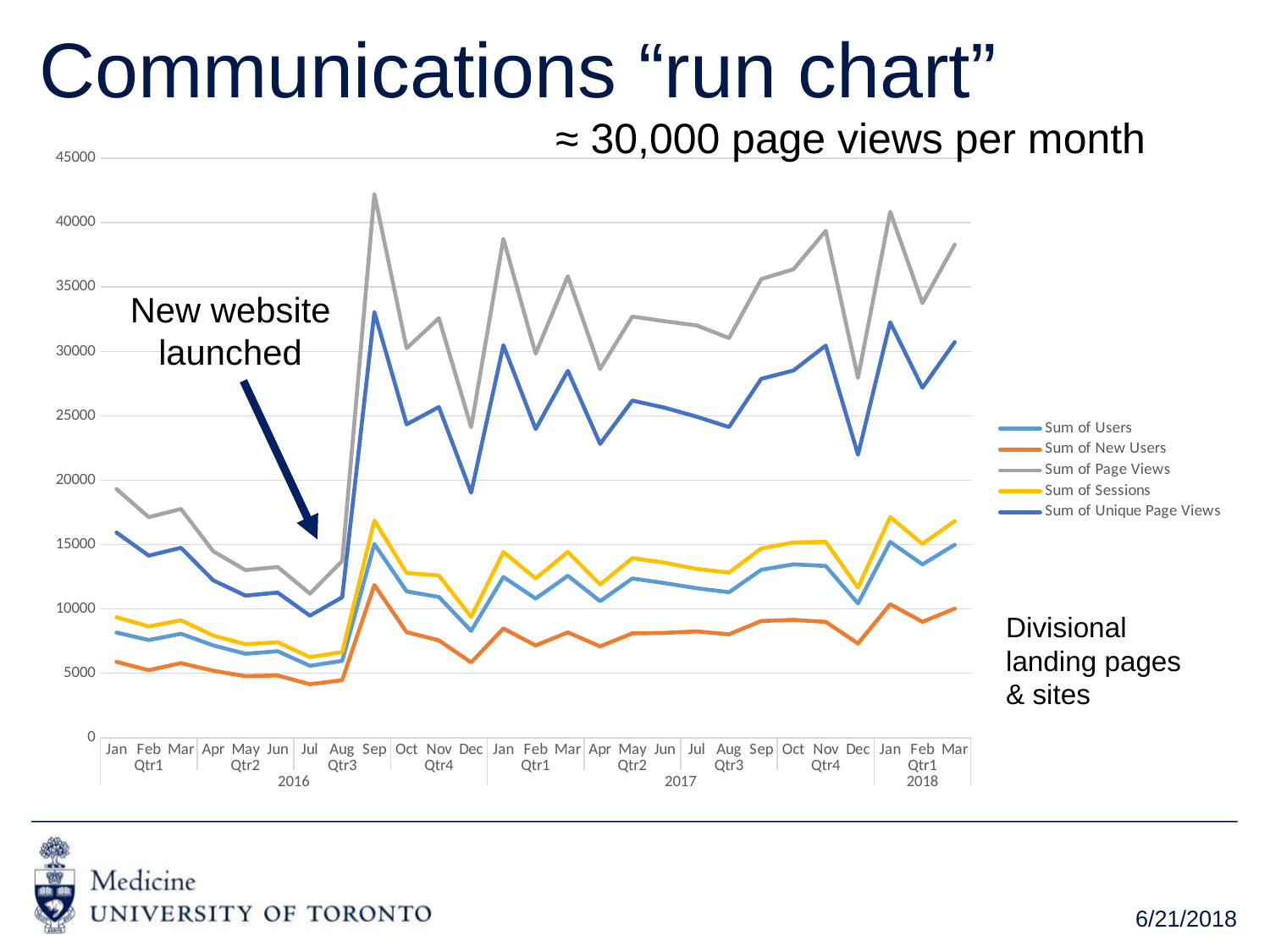

# Communications “run chart”
≈ 30,000 page views per month

### Chart

| Category | Sum of Users | Sum of New Users | Sum of Page Views | Sum of Sessions | Sum of Unique Page Views |
|---|---|---|---|---|---|
| Jan | 8166.0 | 5894.0 | 19313.0 | 9357.0 | 15931.0 |
| Feb | 7588.0 | 5246.0 | 17126.0 | 8643.0 | 14144.0 |
| Mar | 8071.0 | 5791.0 | 17763.0 | 9121.0 | 14747.0 |
| Apr | 7175.0 | 5203.0 | 14479.0 | 7938.0 | 12223.0 |
| May | 6522.0 | 4784.0 | 13018.0 | 7264.0 | 11038.0 |
| Jun | 6714.0 | 4834.0 | 13264.0 | 7416.0 | 11271.0 |
| Jul | 5586.0 | 4155.0 | 11189.0 | 6263.0 | 9478.0 |
| Aug | 5970.0 | 4467.0 | 13723.0 | 6654.0 | 10906.0 |
| Sep | 15041.0 | 11862.0 | 42210.0 | 16863.0 | 33058.0 |
| Oct | 11366.0 | 8199.0 | 30246.0 | 12787.0 | 24336.0 |
| Nov | 10929.0 | 7562.0 | 32583.0 | 12601.0 | 25689.0 |
| Dec | 8298.0 | 5845.0 | 24120.0 | 9380.0 | 19028.0 |
| Jan | 12483.0 | 8484.0 | 38744.0 | 14421.0 | 30485.0 |
| Feb | 10807.0 | 7167.0 | 29838.0 | 12371.0 | 23973.0 |
| Mar | 12583.0 | 8181.0 | 35842.0 | 14432.0 | 28499.0 |
| Apr | 10605.0 | 7091.0 | 28636.0 | 11901.0 | 22825.0 |
| May | 12364.0 | 8108.0 | 32712.0 | 13954.0 | 26183.0 |
| Jun | 12010.0 | 8138.0 | 32351.0 | 13592.0 | 25634.0 |
| Jul | 11610.0 | 8260.0 | 32016.0 | 13109.0 | 24931.0 |
| Aug | 11299.0 | 8031.0 | 31039.0 | 12829.0 | 24127.0 |
| Sep | 13039.0 | 9069.0 | 35619.0 | 14697.0 | 27878.0 |
| Oct | 13465.0 | 9152.0 | 36382.0 | 15168.0 | 28520.0 |
| Nov | 13341.0 | 8998.0 | 39365.0 | 15213.0 | 30457.0 |
| Dec | 10428.0 | 7317.0 | 27952.0 | 11662.0 | 21983.0 |
| Jan | 15201.0 | 10368.0 | 40842.0 | 17137.0 | 32268.0 |
| Feb | 13460.0 | 9002.0 | 33757.0 | 15052.0 | 27181.0 |
| Mar | 14987.0 | 10028.0 | 38293.0 | 16824.0 | 30723.0 |
New website launched
Divisional landing pages & sites
6/21/2018